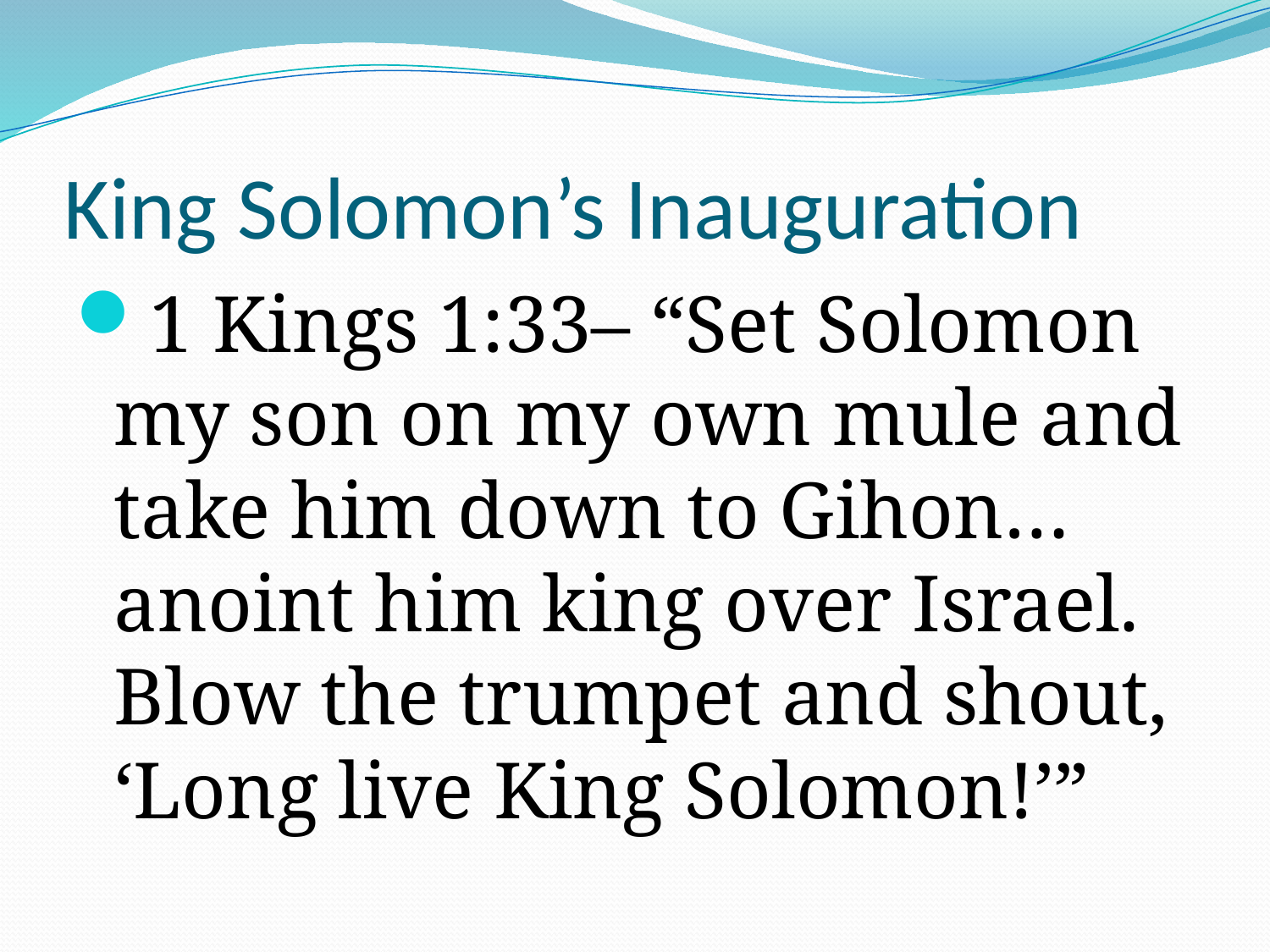

# King Solomon’s Inauguration
1 Kings 1:33– “Set Solomon my son on my own mule and take him down to Gihon…anoint him king over Israel.  Blow the trumpet and shout, ‘Long live King Solomon!’”